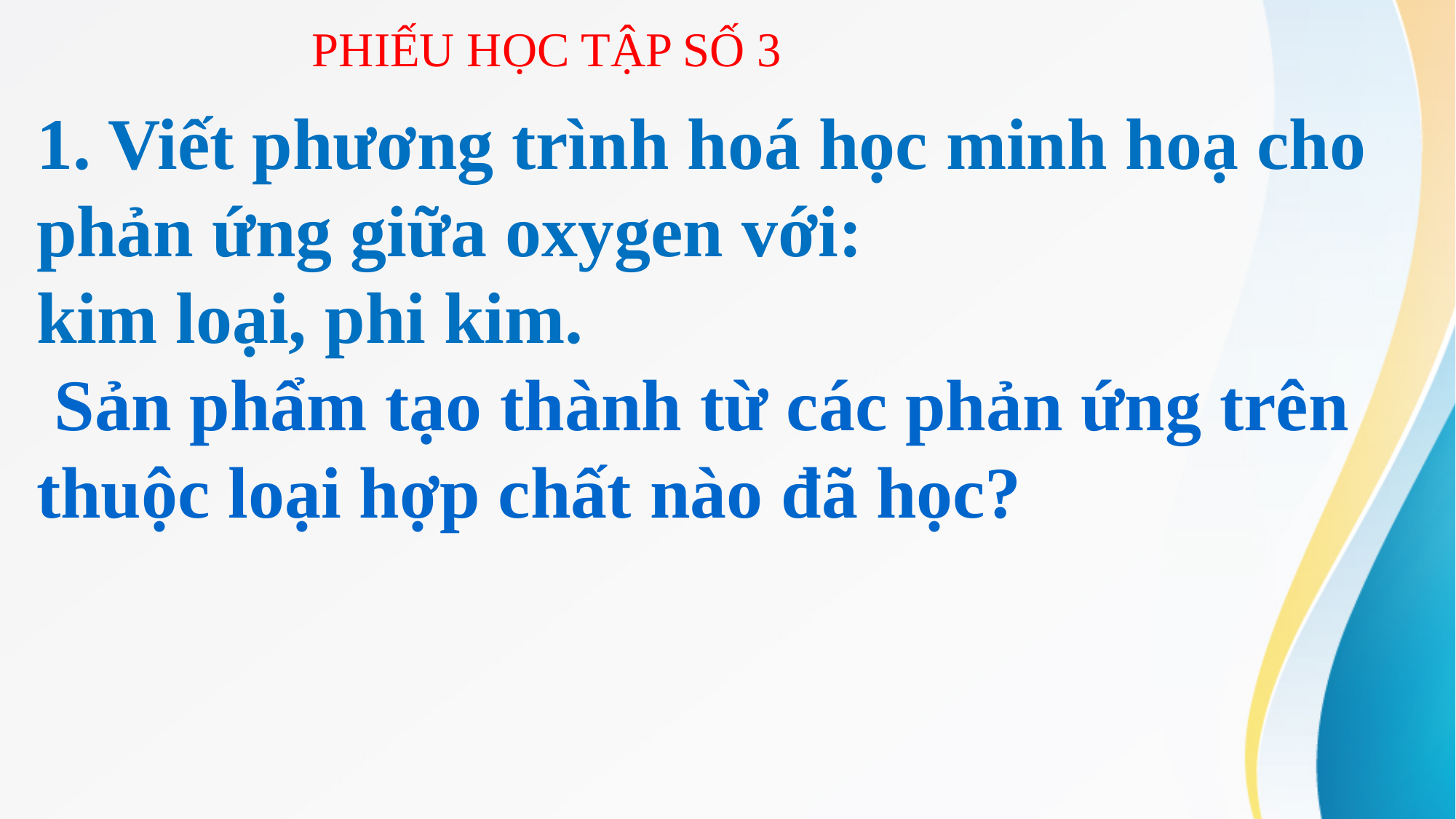

PHIẾU HỌC TẬP SỐ 3
1. Viết phương trình hoá học minh hoạ cho phản ứng giữa oxygen với:
kim loại, phi kim.
 Sản phẩm tạo thành từ các phản ứng trên thuộc loại hợp chất nào đã học?